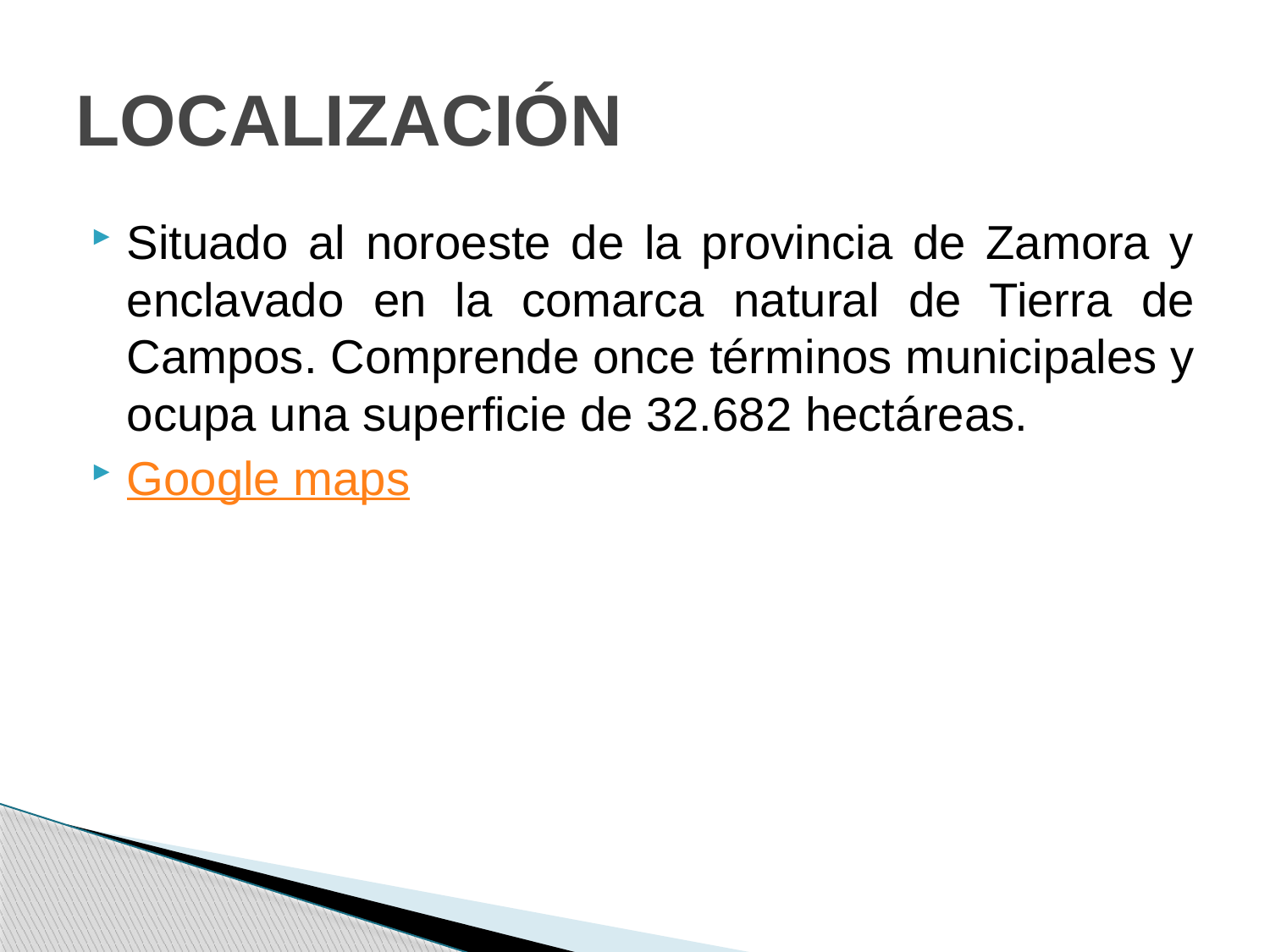

# LOCALIZACIÓN
Situado al noroeste de la provincia de Zamora y enclavado en la comarca natural de Tierra de Campos. Comprende once términos municipales y ocupa una superficie de 32.682 hectáreas.
Google maps